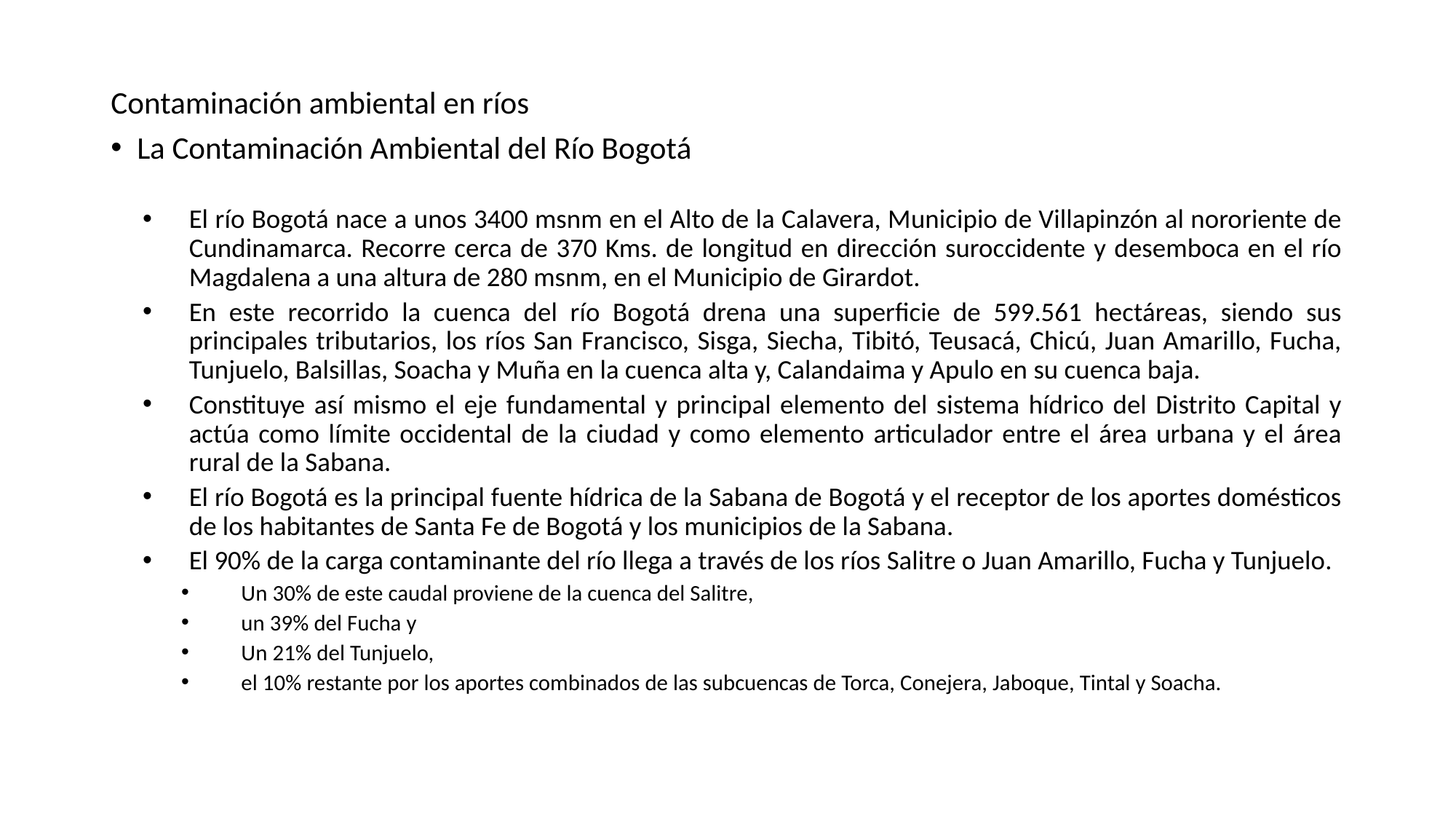

Contaminación ambiental en ríos
La Contaminación Ambiental del Río Bogotá
El río Bogotá nace a unos 3400 msnm en el Alto de la Calavera, Municipio de Villapinzón al nororiente de Cundinamarca. Recorre cerca de 370 Kms. de longitud en dirección suroccidente y desemboca en el río Magdalena a una altura de 280 msnm, en el Municipio de Girardot.
En este recorrido la cuenca del río Bogotá drena una superficie de 599.561 hectáreas, siendo sus principales tributarios, los ríos San Francisco, Sisga, Siecha, Tibitó, Teusacá, Chicú, Juan Amarillo, Fucha, Tunjuelo, Balsillas, Soacha y Muña en la cuenca alta y, Calandaima y Apulo en su cuenca baja.
Constituye así mismo el eje fundamental y principal elemento del sistema hídrico del Distrito Capital y actúa como límite occidental de la ciudad y como elemento articulador entre el área urbana y el área rural de la Sabana.
El río Bogotá es la principal fuente hídrica de la Sabana de Bogotá y el receptor de los aportes domésticos de los habitantes de Santa Fe de Bogotá y los municipios de la Sabana.
El 90% de la carga contaminante del río llega a través de los ríos Salitre o Juan Amarillo, Fucha y Tunjuelo.
Un 30% de este caudal proviene de la cuenca del Salitre,
un 39% del Fucha y
Un 21% del Tunjuelo,
el 10% restante por los aportes combinados de las subcuencas de Torca, Conejera, Jaboque, Tintal y Soacha.